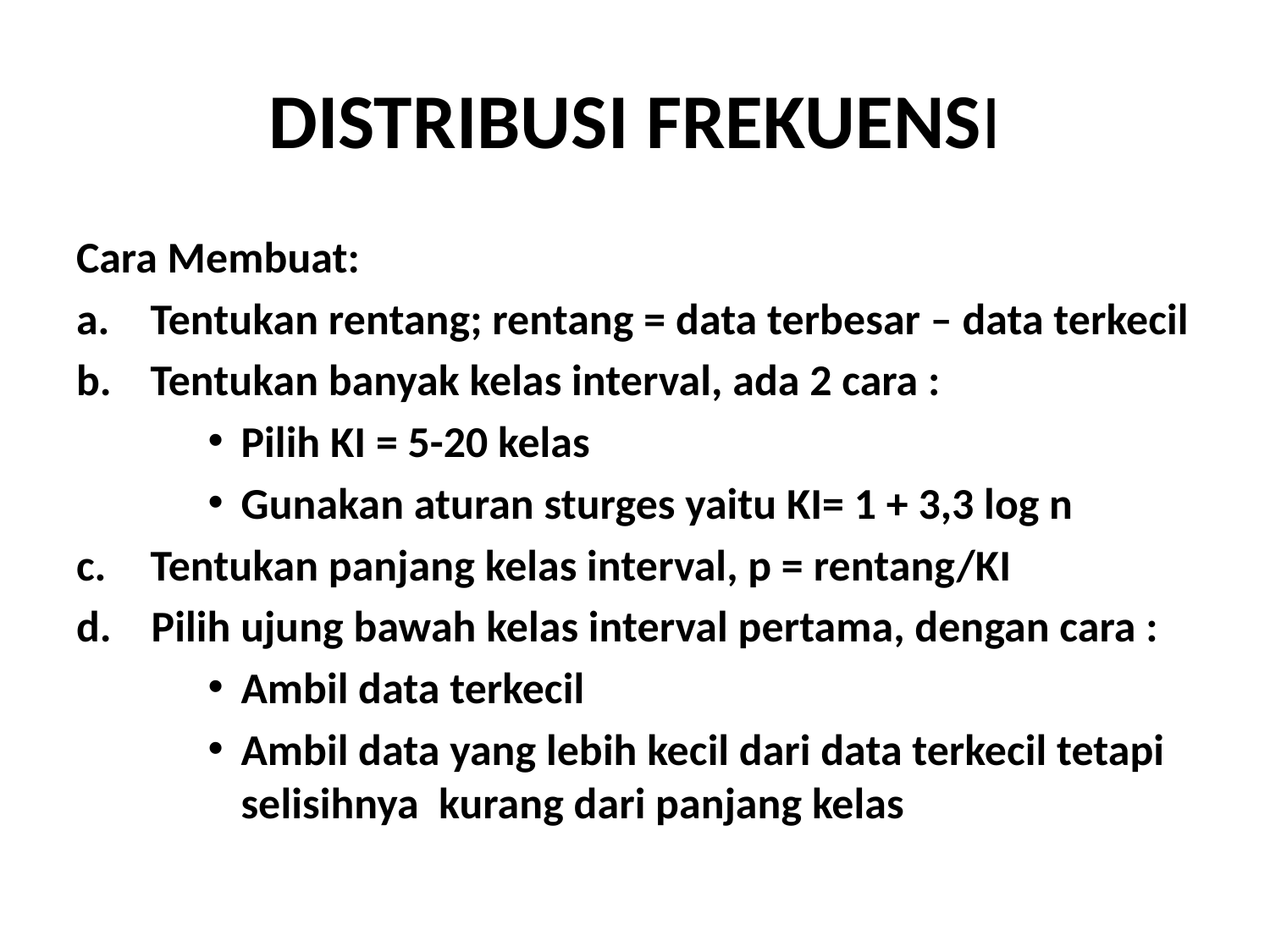

# DISTRIBUSI FREKUENSI
Cara Membuat:
Tentukan rentang; rentang = data terbesar – data terkecil
Tentukan banyak kelas interval, ada 2 cara :
Pilih KI = 5-20 kelas
Gunakan aturan sturges yaitu KI= 1 + 3,3 log n
Tentukan panjang kelas interval, p = rentang/KI
d.    Pilih ujung bawah kelas interval pertama, dengan cara :
Ambil data terkecil
Ambil data yang lebih kecil dari data terkecil tetapi selisihnya  kurang dari panjang kelas